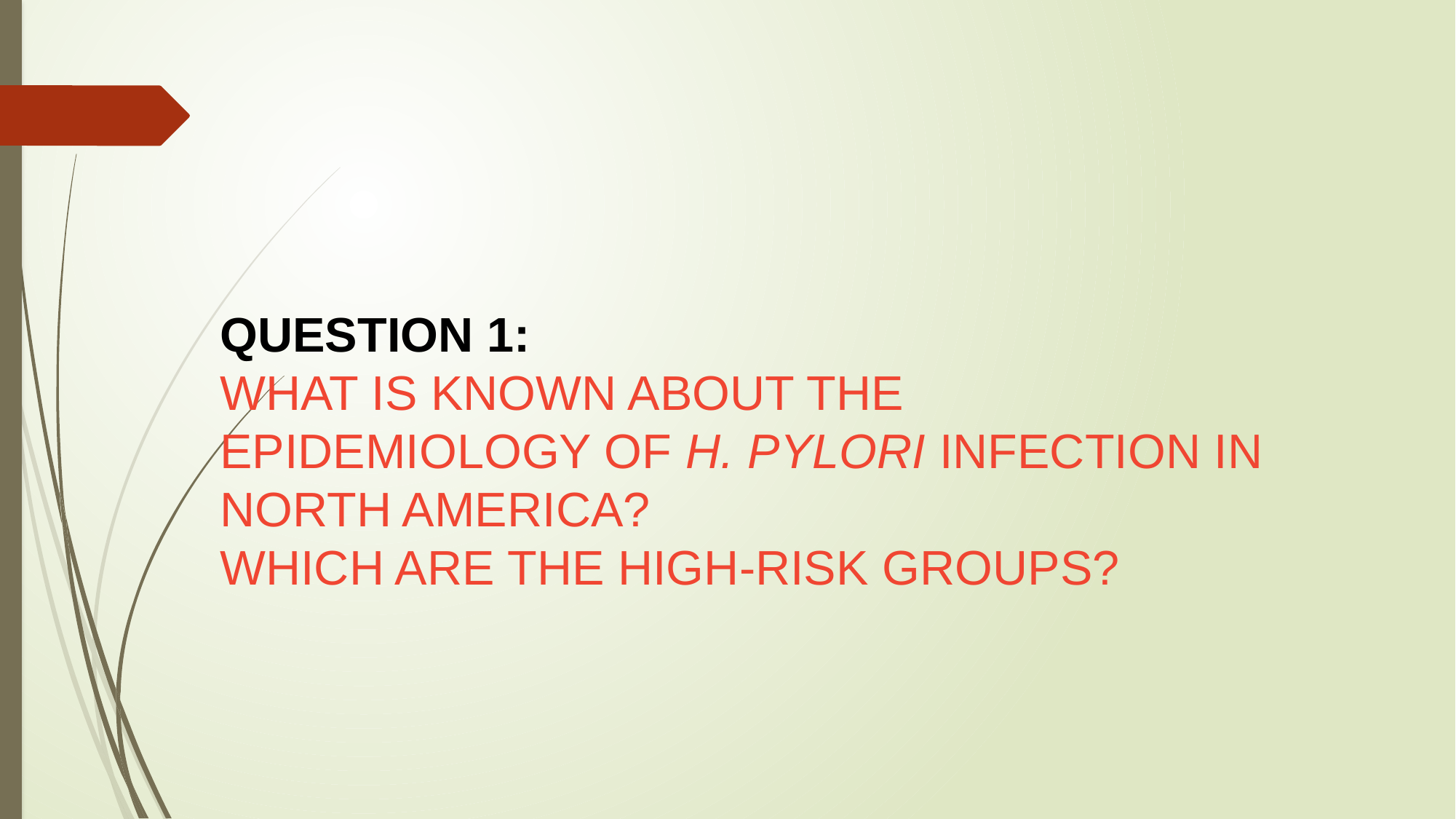

QUESTION 1:
WHAT IS KNOWN ABOUT THE
EPIDEMIOLOGY OF H. PYLORI INFECTION IN NORTH AMERICA?
WHICH ARE THE HIGH-RISK GROUPS?